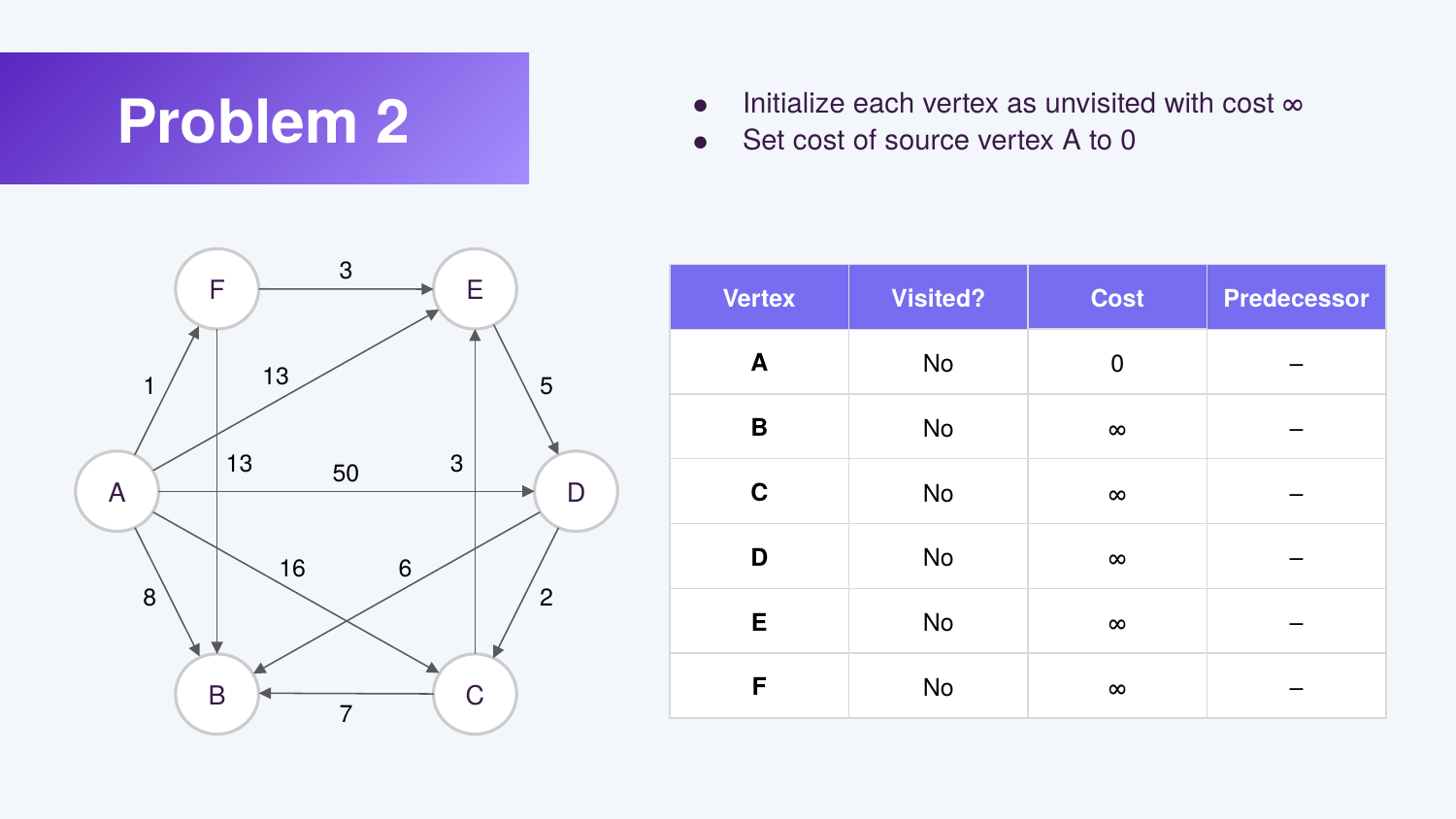

Problem 2
Initialize each vertex as unvisited with cost ∞
Set cost of source vertex A to 0
3
F
E
| Vertex | Visited? | Cost | Predecessor |
| --- | --- | --- | --- |
| A |  |  | – |
| B |  |  | – |
| C |  |  | – |
| D |  |  | – |
| E |  |  | – |
| F |  |  | – |
| 0 |
| --- |
| No |
| --- |
| No |
| No |
| No |
| No |
| No |
| ∞ |
| --- |
| ∞ |
| ∞ |
| ∞ |
| ∞ |
| ∞ |
13
1
5
3
13
50
A
D
16
6
8
2
B
C
7